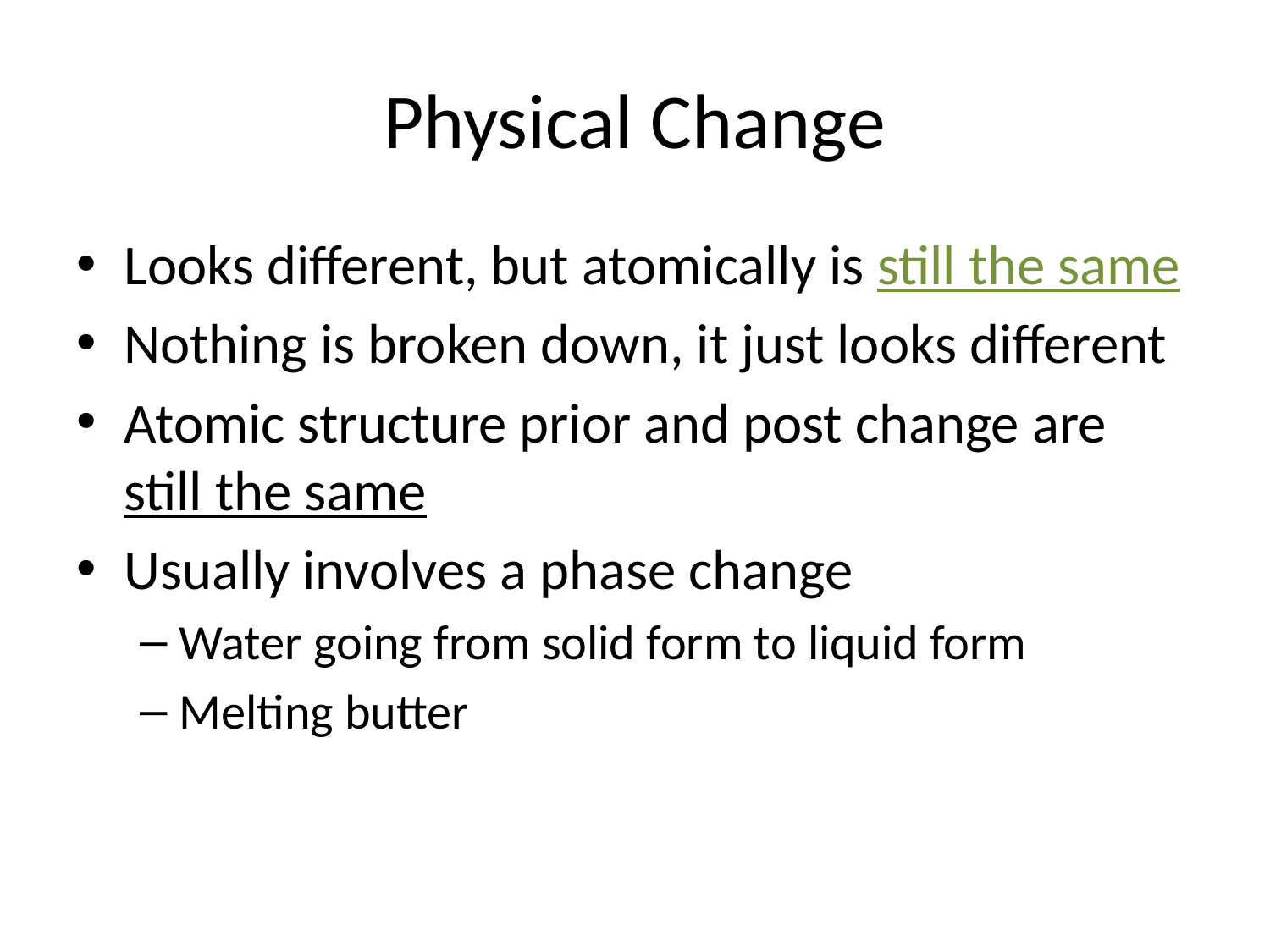

# Physical Change
Looks different, but atomically is still the same
Nothing is broken down, it just looks different
Atomic structure prior and post change are still the same
Usually involves a phase change
Water going from solid form to liquid form
Melting butter